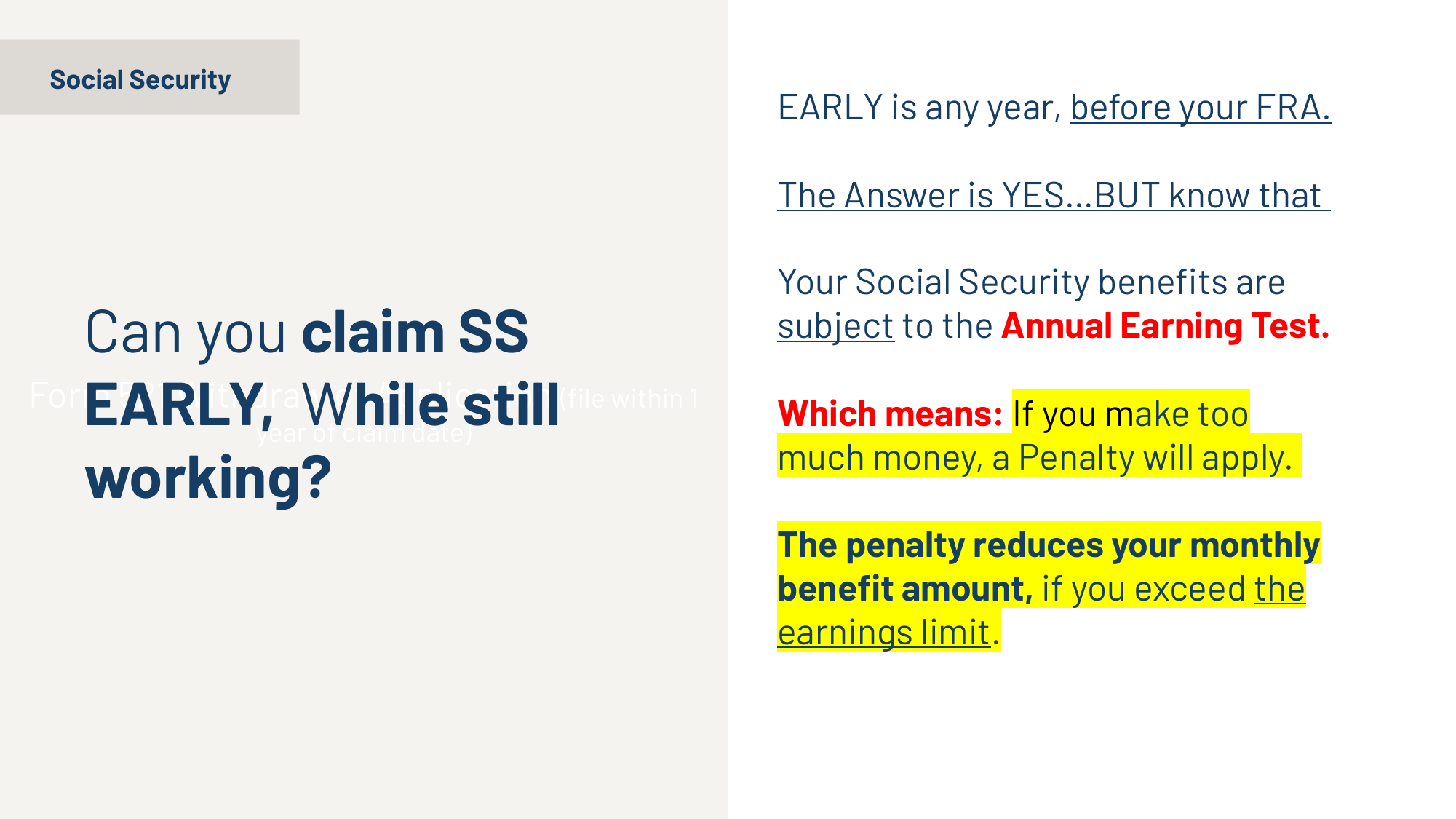

Form 521 Withdraw of Application (file within 1 year of claim date)

Social Security
EARLY is any year, before your FRA.

The Answer is YES…BUT know that

Your Social Security benefits are subject to the Annual Earning Test.

Which means: If you make too much money, a Penalty will apply.

The penalty reduces your monthly benefit amount, if you exceed the earnings limit.

Can you claim SS EARLY,  While still working?